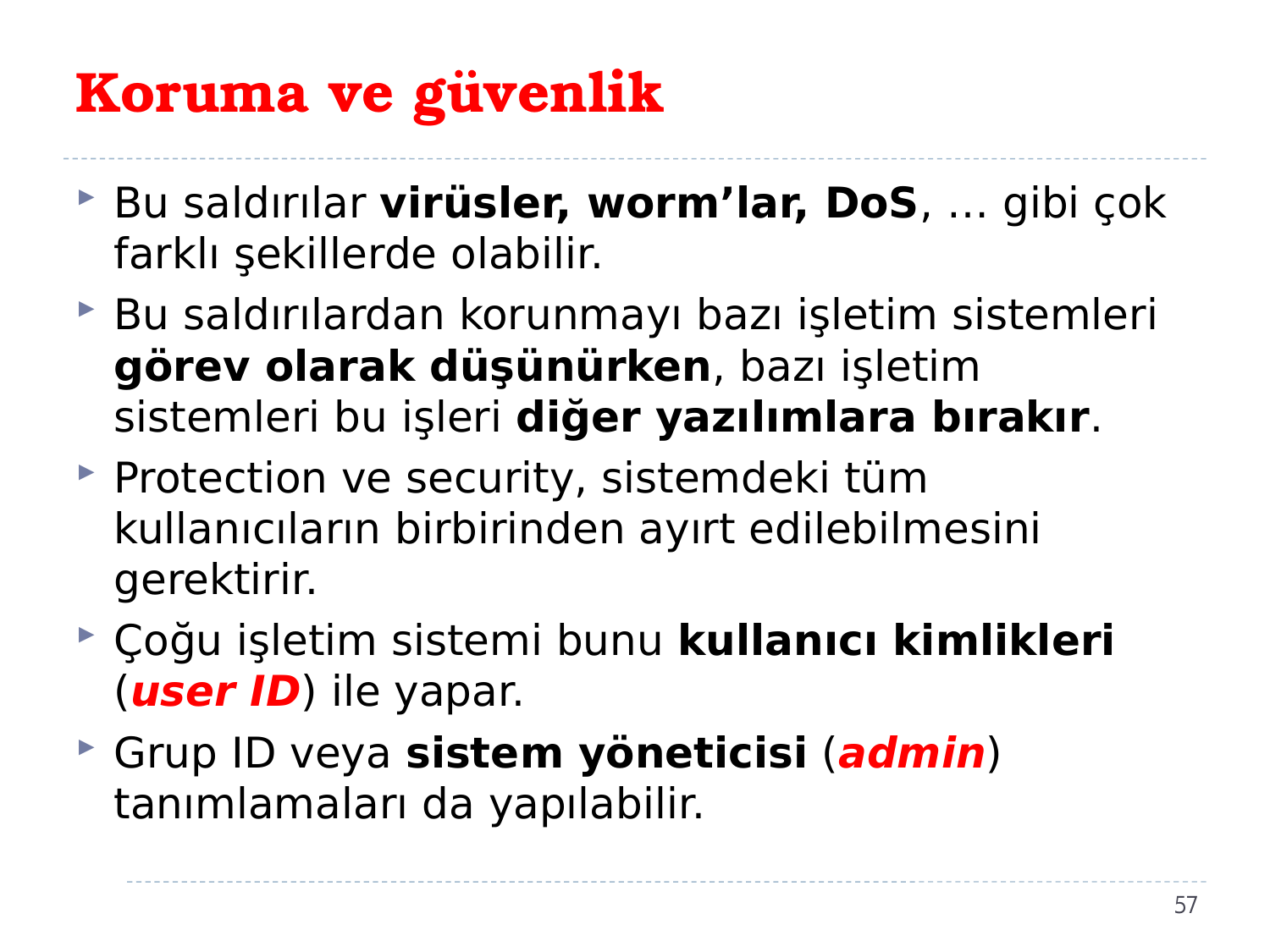

# Koruma ve güvenlik
Bu saldırılar virüsler, worm’lar, DoS, … gibi çok farklı şekillerde olabilir.
Bu saldırılardan korunmayı bazı işletim sistemleri görev olarak düşünürken, bazı işletim sistemleri bu işleri diğer yazılımlara bırakır.
Protection ve security, sistemdeki tüm kullanıcıların birbirinden ayırt edilebilmesini gerektirir.
Çoğu işletim sistemi bunu kullanıcı kimlikleri (user ID) ile yapar.
Grup ID veya sistem yöneticisi (admin) tanımlamaları da yapılabilir.
57